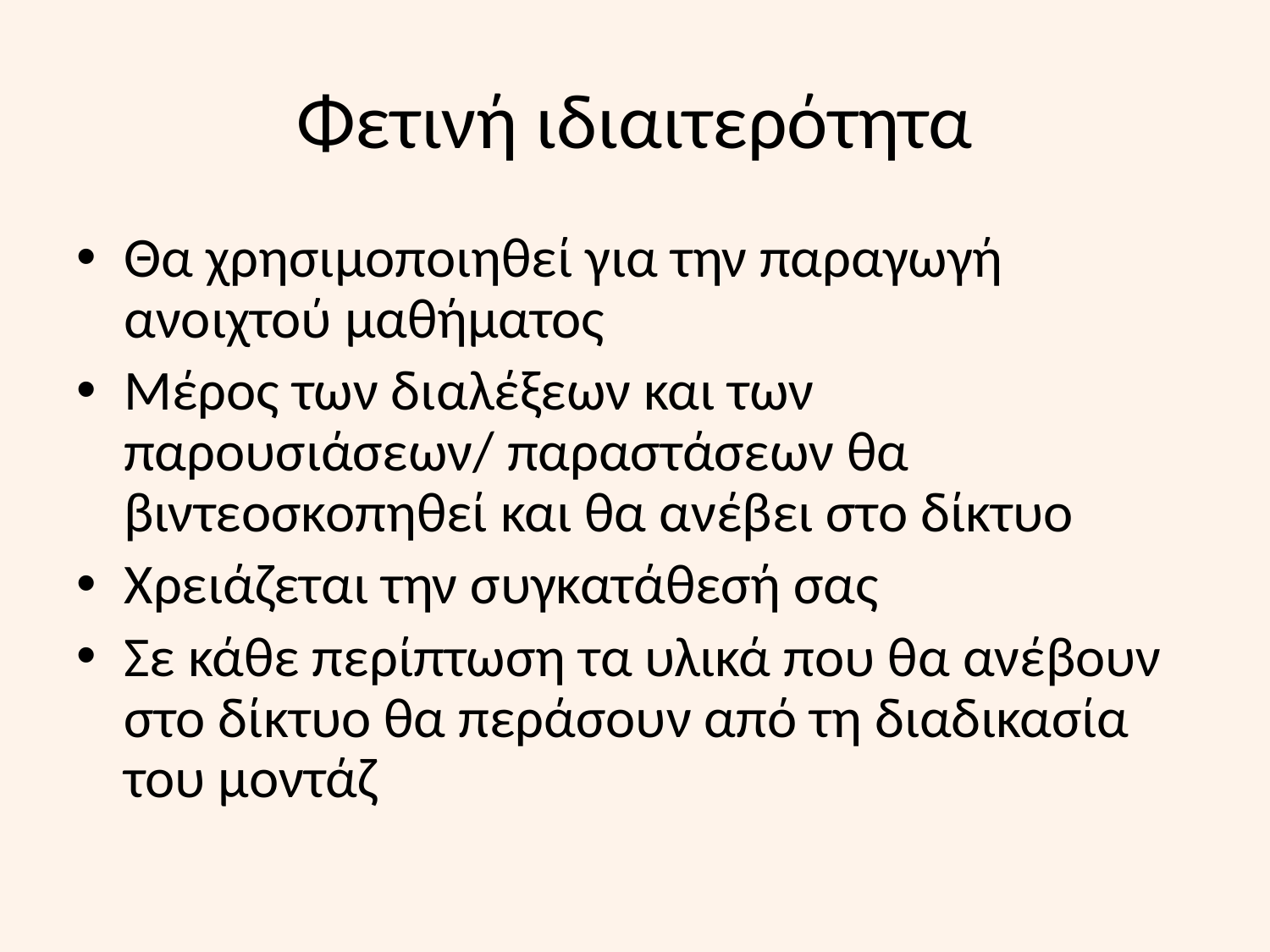

# Φετινή ιδιαιτερότητα
Θα χρησιμοποιηθεί για την παραγωγή ανοιχτού μαθήματος
Μέρος των διαλέξεων και των παρουσιάσεων/ παραστάσεων θα βιντεοσκοπηθεί και θα ανέβει στο δίκτυο
Χρειάζεται την συγκατάθεσή σας
Σε κάθε περίπτωση τα υλικά που θα ανέβουν στο δίκτυο θα περάσουν από τη διαδικασία του μοντάζ